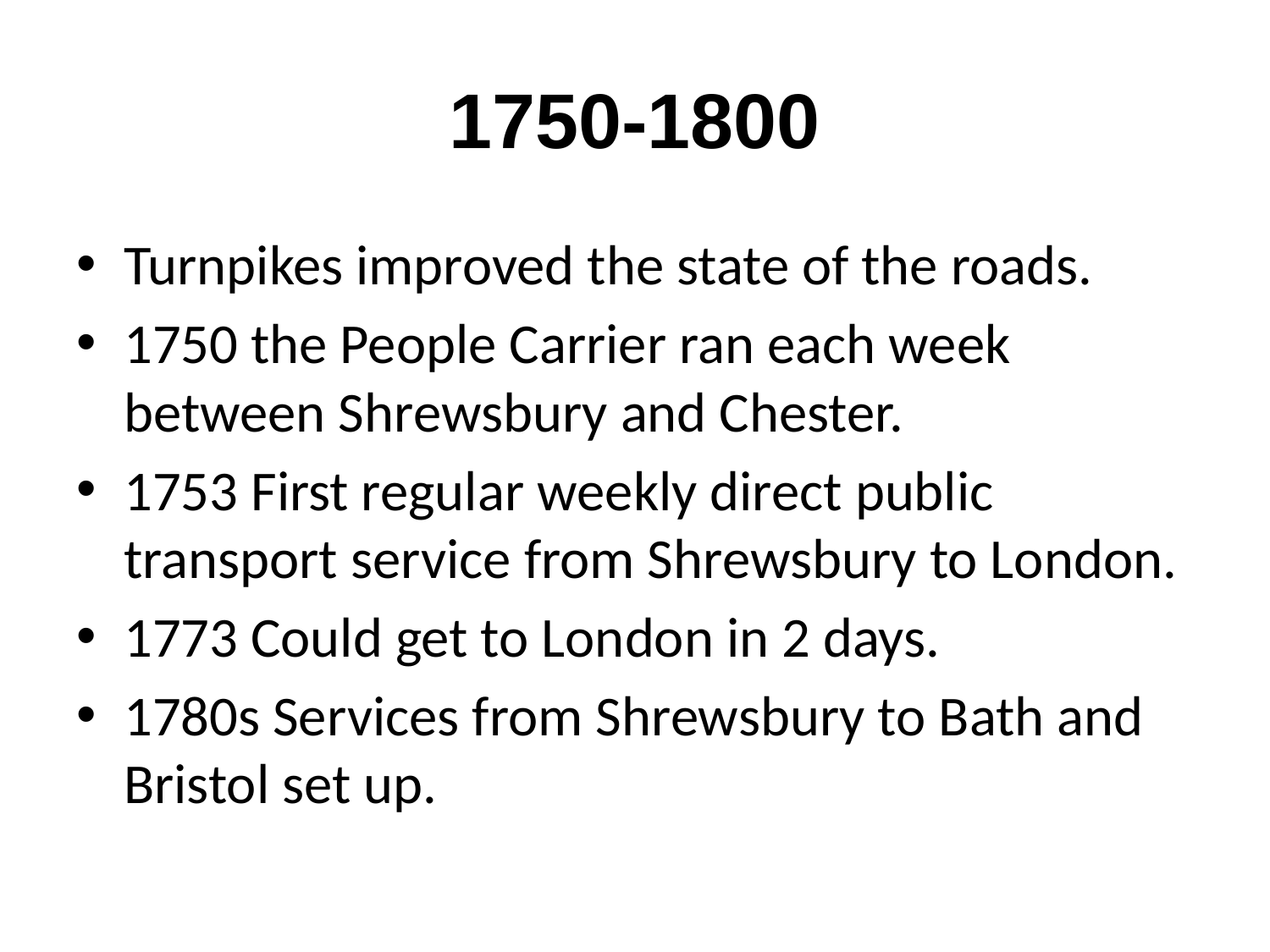

# 1750-1800
Turnpikes improved the state of the roads.
1750 the People Carrier ran each week between Shrewsbury and Chester.
1753 First regular weekly direct public transport service from Shrewsbury to London.
1773 Could get to London in 2 days.
1780s Services from Shrewsbury to Bath and Bristol set up.